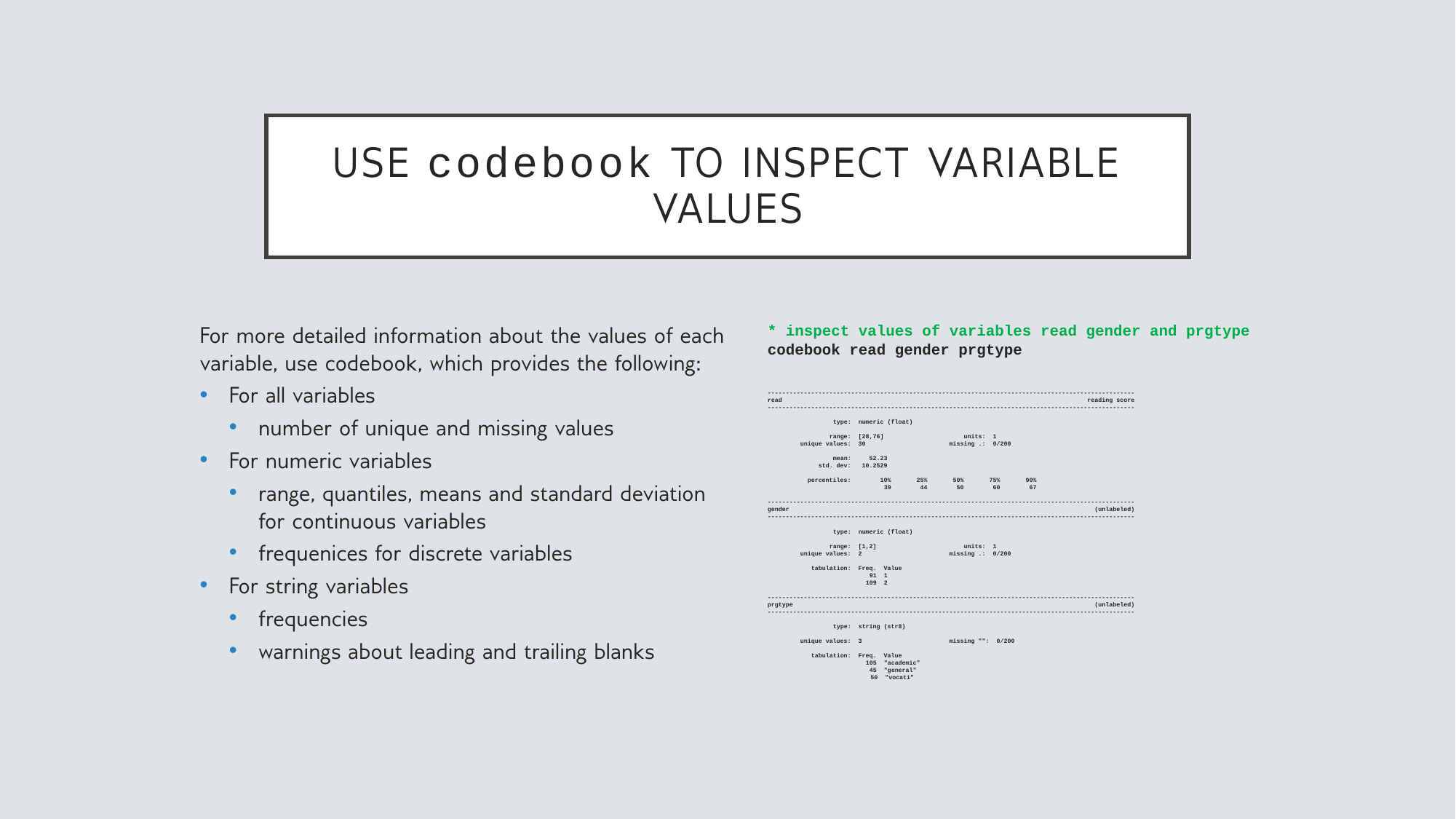

# Use codebook to inspect variable values
For more detailed information about the values of each variable, use codebook, which provides the following:
For all variables
number of unique and missing values
For numeric variables
range, quantiles, means and standard deviation for continuous variables
frequenices for discrete variables
For string variables
frequencies
warnings about leading and trailing blanks

* inspect values of variables read gender and prgtype
codebook read gender prgtype

-----------------------------------------------------------------------------------------------------
read                                                                                    reading score
-----------------------------------------------------------------------------------------------------

                  type:  numeric (float)

                 range:  [28,76]                      units:  1
         unique values:  30                       missing .:  0/200

                  mean:     52.23
              std. dev:   10.2529

           percentiles:        10%       25%       50%       75%       90%
                                39        44        50        60        67

-----------------------------------------------------------------------------------------------------
gender                                                                                    (unlabeled)
-----------------------------------------------------------------------------------------------------

                  type:  numeric (float)

                 range:  [1,2]                        units:  1
         unique values:  2                        missing .:  0/200

            tabulation:  Freq.  Value
                            91  1
                           109  2

-----------------------------------------------------------------------------------------------------
prgtype                                                                                   (unlabeled)
-----------------------------------------------------------------------------------------------------

                  type:  string (str8)

         unique values:  3                        missing "":  0/200

            tabulation:  Freq.  Value
                           105  "academic"
                            45  "general"
                            	    50  "vocati"